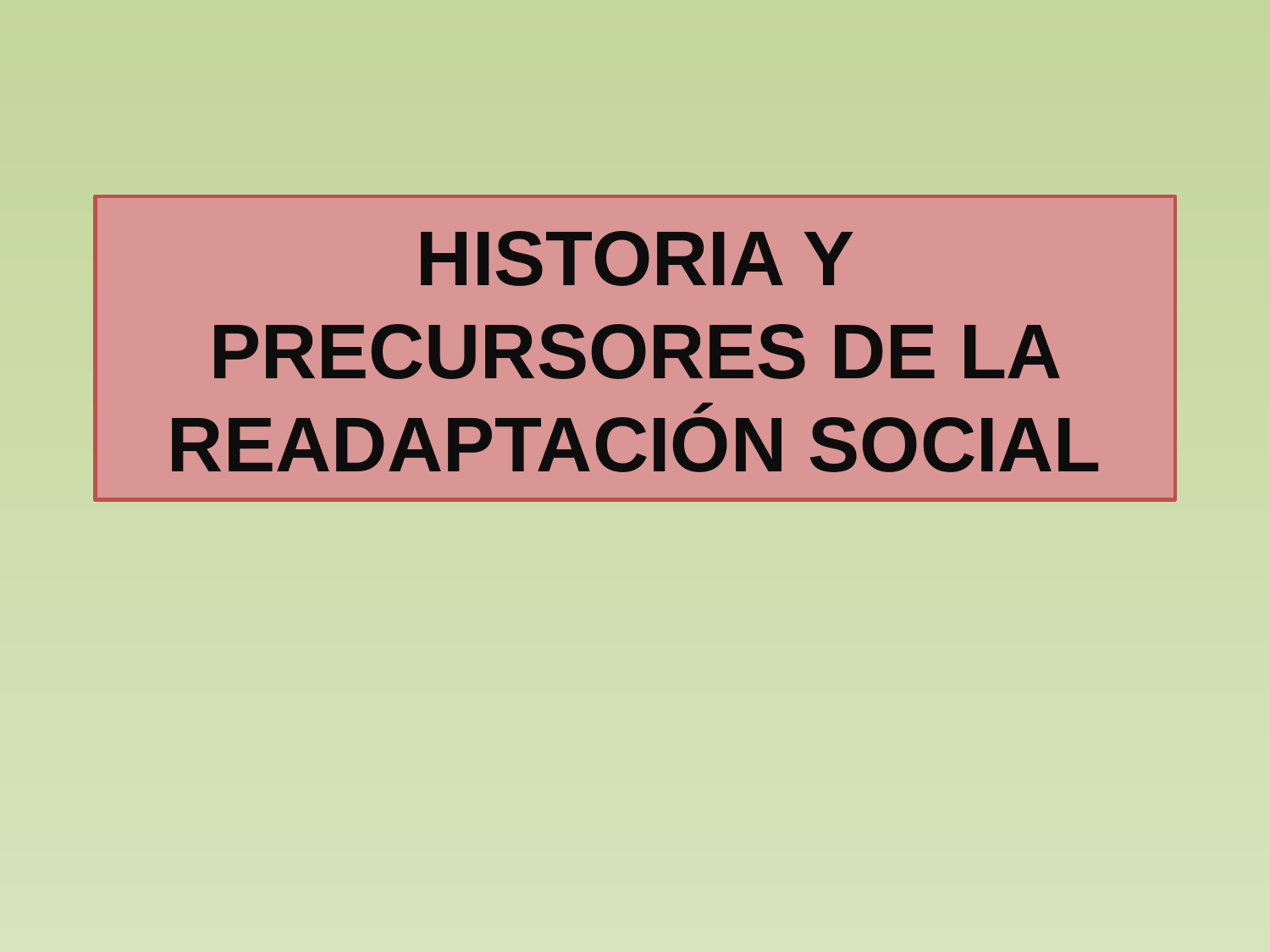

# HISTORIA Y PRECURSORES DE LA READAPTACIÓN SOCIAL